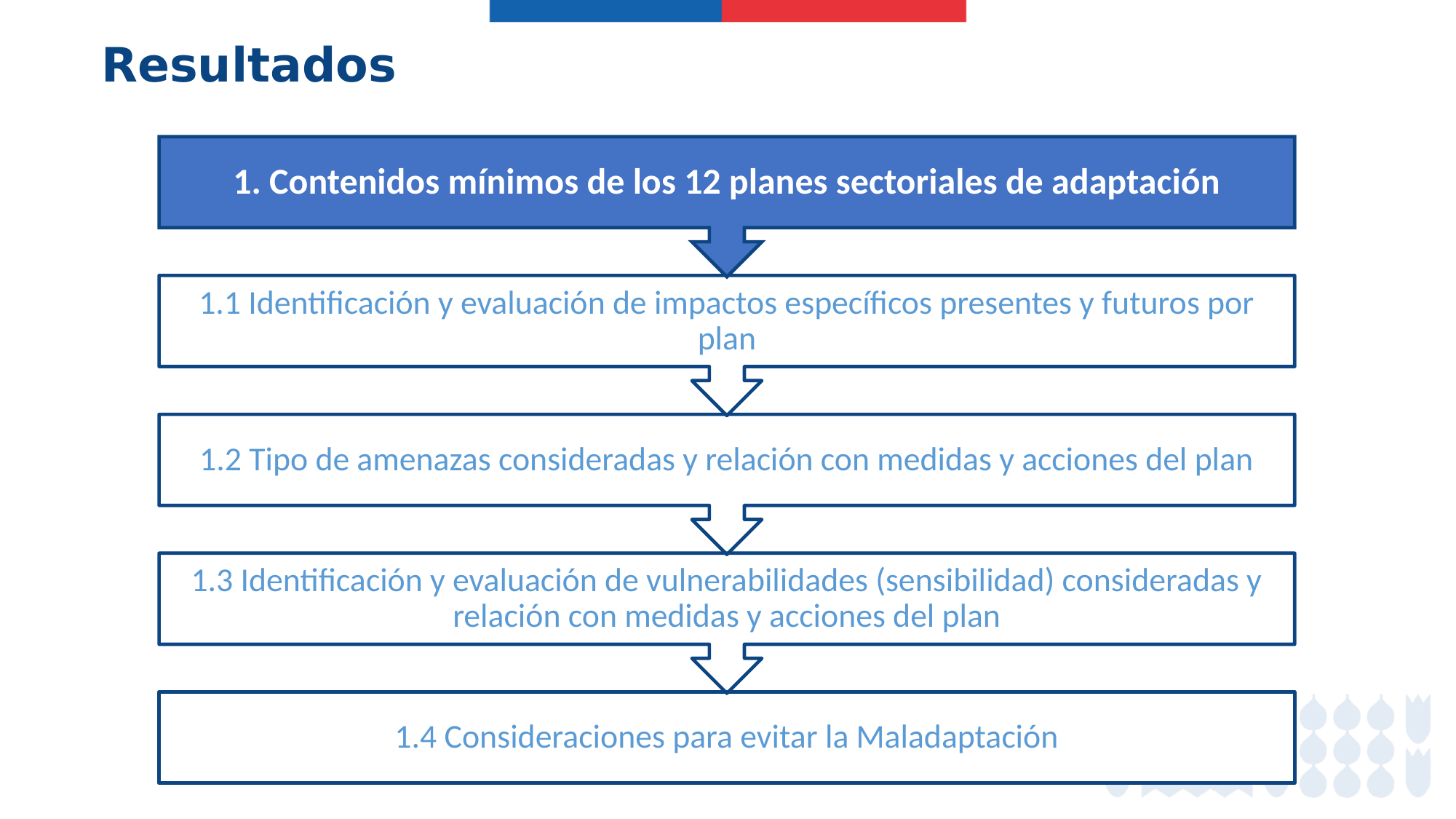

Resultados

1. Contenidos mínimos de los 12 planes sectoriales de adaptación

1.1 Identificación y evaluación de impactos específicos presentes y futuros por plan

1.2 Tipo de amenazas consideradas y relación con medidas y acciones del plan

1.3 Identificación y evaluación de vulnerabilidades (sensibilidad) consideradas y relación con medidas y acciones del plan

1.4 Consideraciones para evitar la Maladaptación